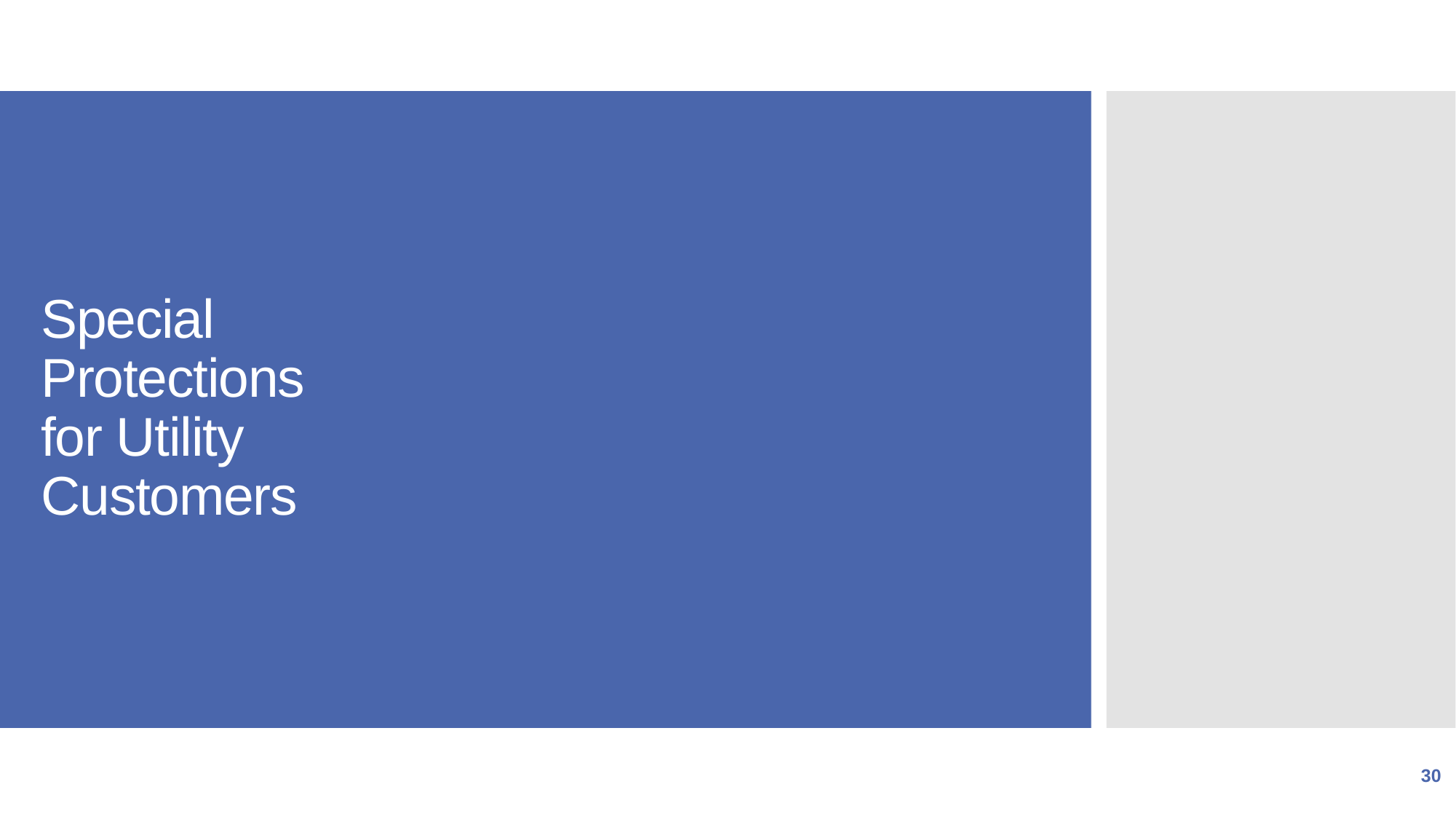

# Special Protections for Utility Customers

30